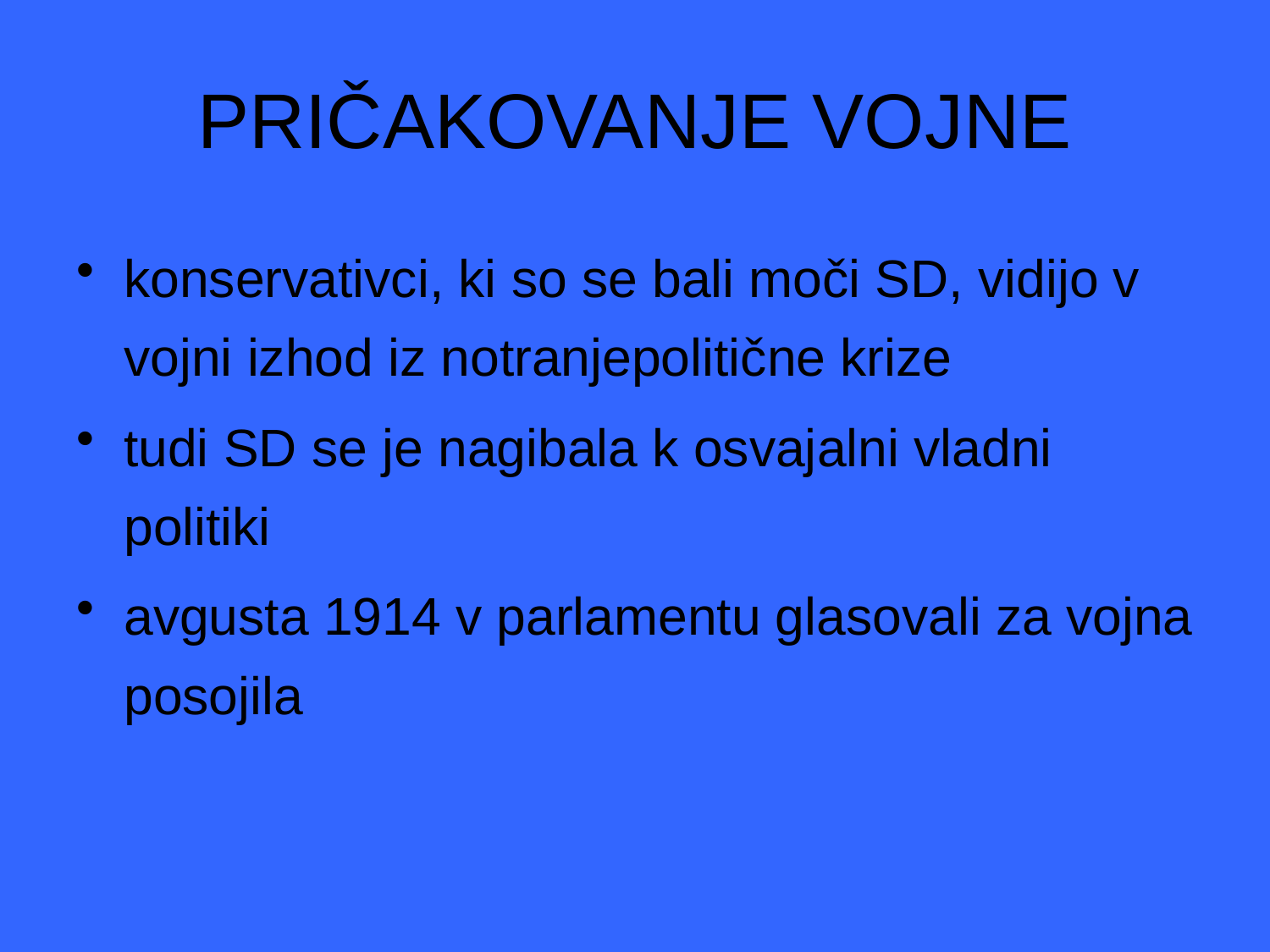

# PRIČAKOVANJE VOJNE
konservativci, ki so se bali moči SD, vidijo v vojni izhod iz notranjepolitične krize
tudi SD se je nagibala k osvajalni vladni politiki
avgusta 1914 v parlamentu glasovali za vojna posojila